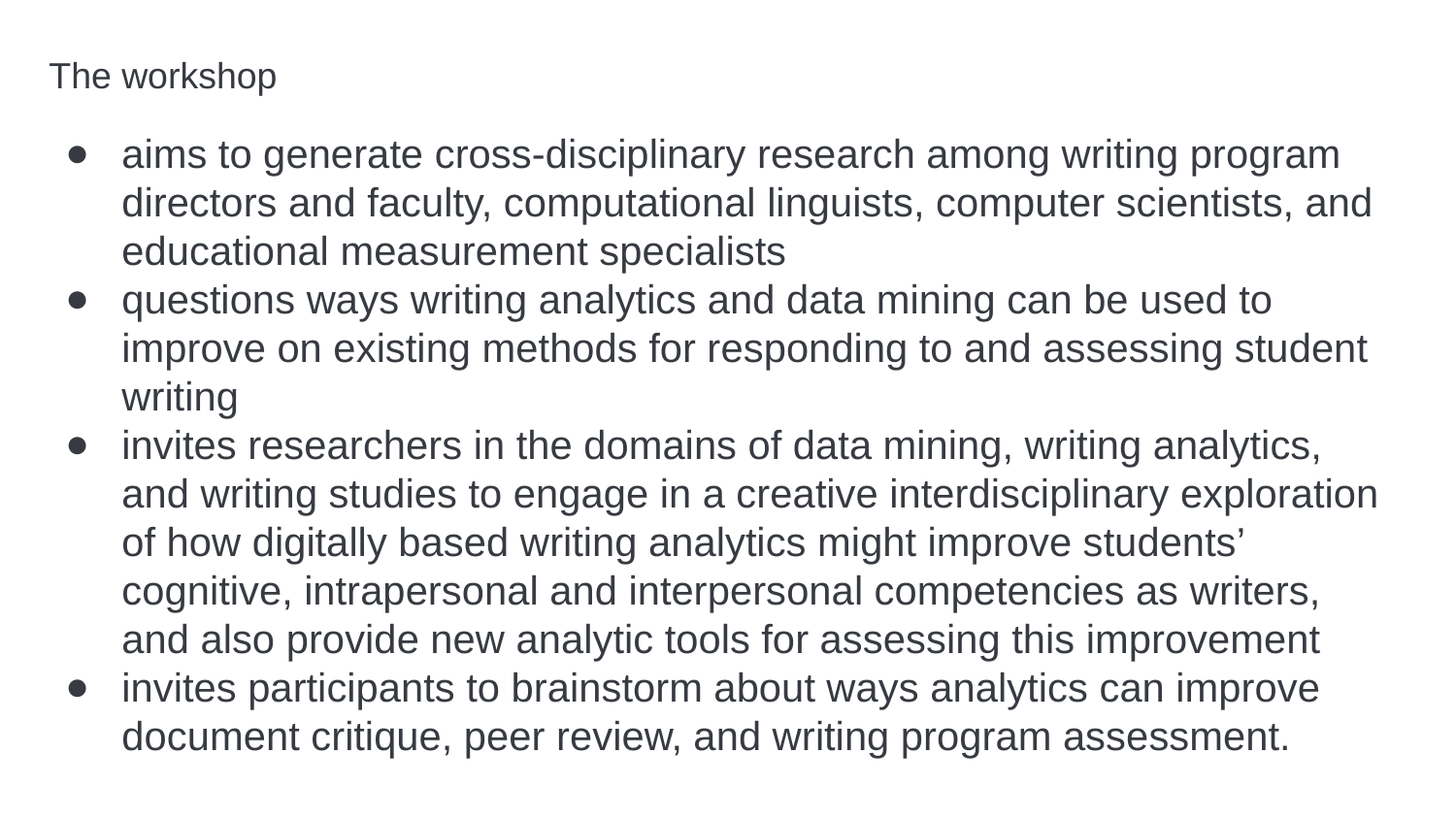

The workshop
aims to generate cross-disciplinary research among writing program directors and faculty, computational linguists, computer scientists, and educational measurement specialists
questions ways writing analytics and data mining can be used to improve on existing methods for responding to and assessing student writing
invites researchers in the domains of data mining, writing analytics, and writing studies to engage in a creative interdisciplinary exploration of how digitally based writing analytics might improve students’ cognitive, intrapersonal and interpersonal competencies as writers, and also provide new analytic tools for assessing this improvement
invites participants to brainstorm about ways analytics can improve document critique, peer review, and writing program assessment.